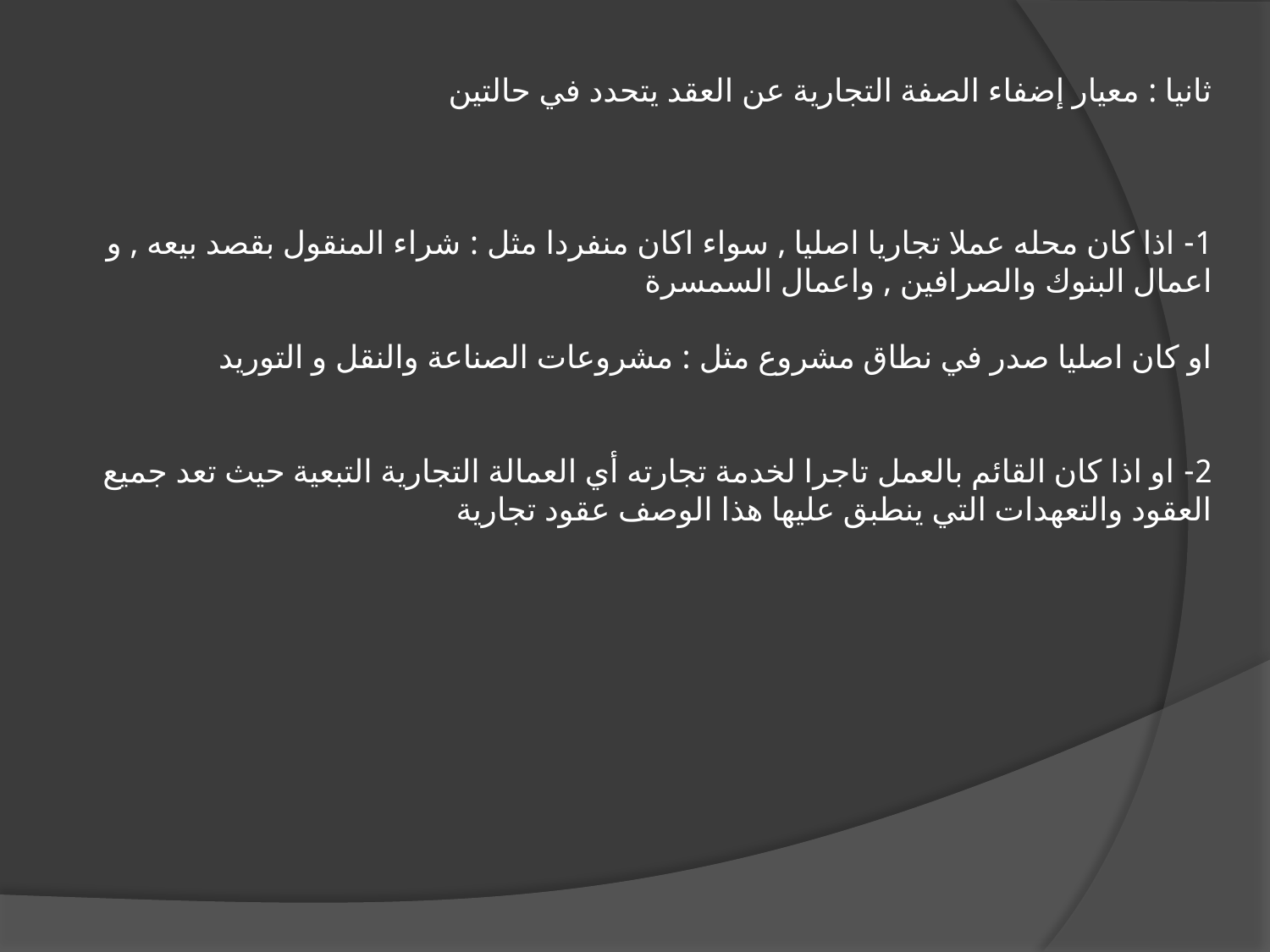

ثانيا : معيار إضفاء الصفة التجارية عن العقد يتحدد في حالتين

1- اذا كان محله عملا تجاريا اصليا , سواء اكان منفردا مثل : شراء المنقول بقصد بيعه , و اعمال البنوك والصرافين , واعمال السمسرة

او كان اصليا صدر في نطاق مشروع مثل : مشروعات الصناعة والنقل و التوريد

2- او اذا كان القائم بالعمل تاجرا لخدمة تجارته أي العمالة التجارية التبعية حيث تعد جميع العقود والتعهدات التي ينطبق عليها هذا الوصف عقود تجارية